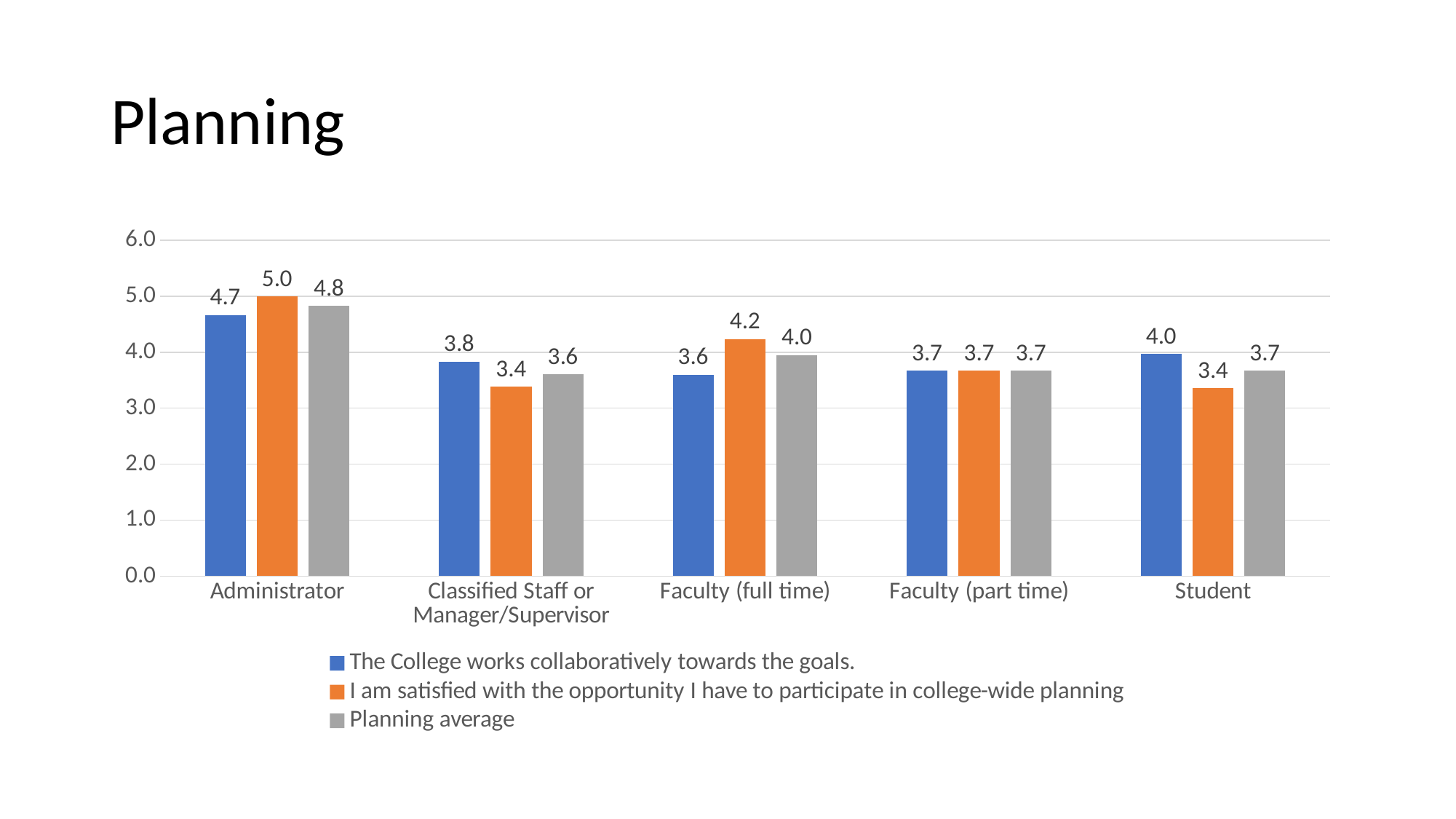

# Planning

### Chart

| Category | The College works collaboratively towards the goals. | I am satisfied with the opportunity I have to participate in college-wide planning | Planning average |
|---|---|---|---|
| Administrator | 4.666666666666667 | 5.0 | 4.833333333333333 |
| Classified Staff or Manager/Supervisor | 3.8333333333333335 | 3.388888888888889 | 3.611111111111111 |
| Faculty (full time) | 3.6 | 4.238095238095238 | 3.9523809523809526 |
| Faculty (part time) | 3.6666666666666665 | 3.6666666666666665 | 3.6666666666666665 |
| Student | 3.9722222222222223 | 3.361111111111111 | 3.6666666666666665 |